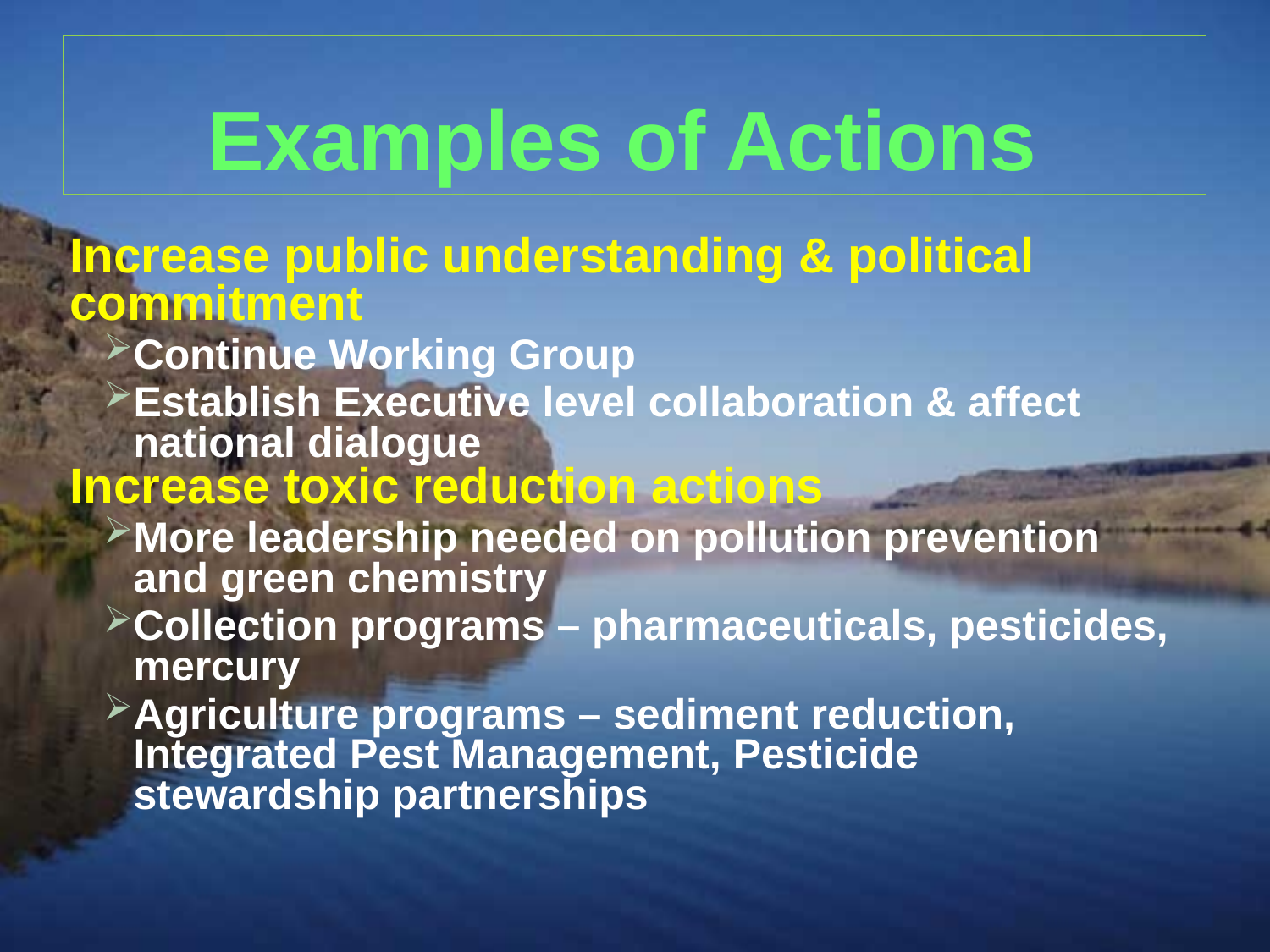

Examples of Actions
Increase public understanding & political commitment
Continue Working Group
Establish Executive level collaboration & affect  national dialogue
Increase toxic reduction actions
More leadership needed on pollution prevention and green chemistry
Collection programs – pharmaceuticals, pesticides, mercury
Agriculture programs – sediment reduction,  Integrated Pest Management, Pesticide stewardship partnerships